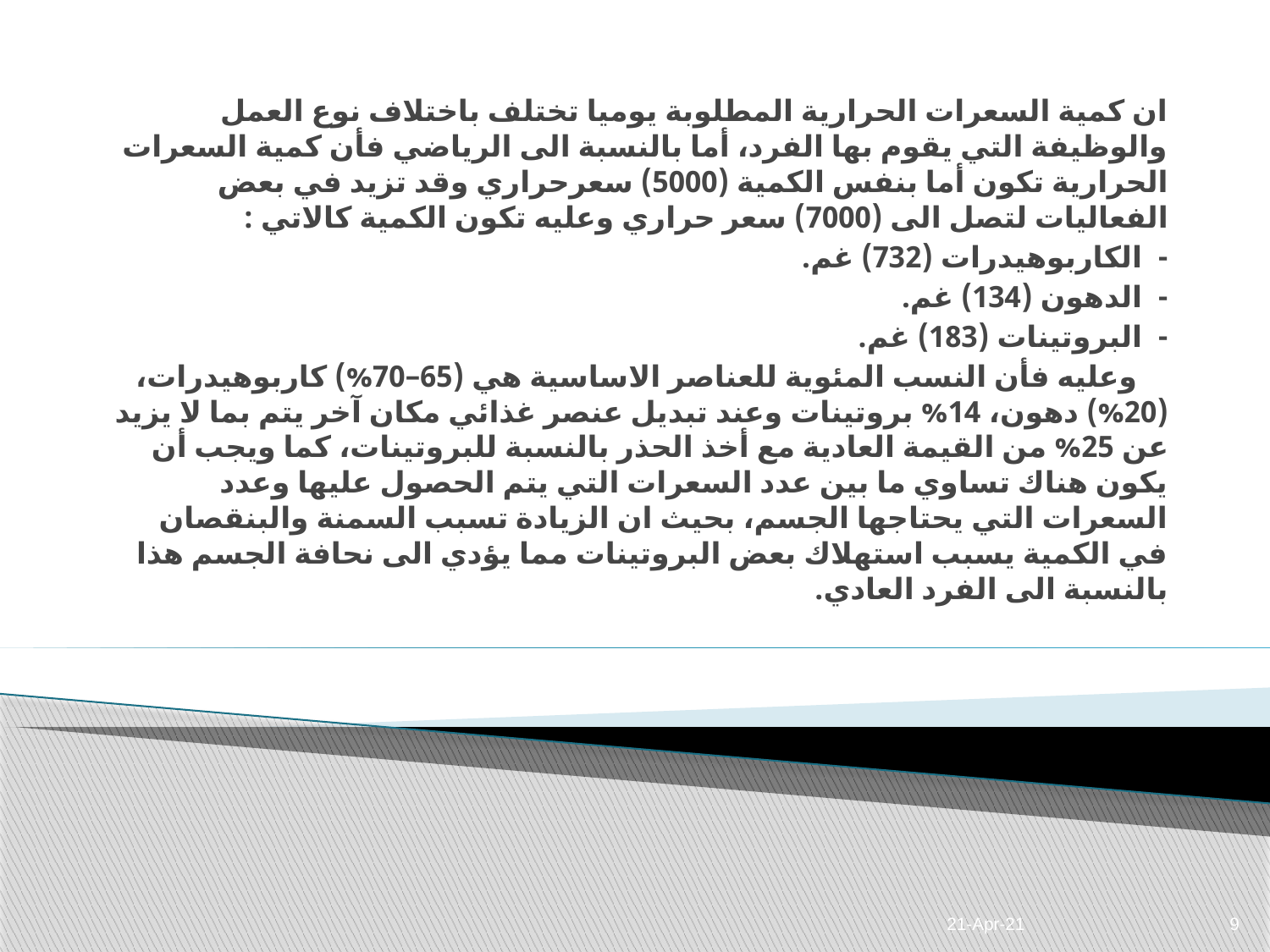

ان كمية السعرات الحرارية المطلوبة يوميا تختلف باختلاف نوع العمل والوظيفة التي يقوم بها الفرد، أما بالنسبة الى الرياضي فأن كمية السعرات الحرارية تكون أما بنفس الكمية (5000) سعرحراري وقد تزيد في بعض الفعاليات لتصل الى (7000) سعر حراري وعليه تكون الكمية كالاتي :
-  الكاربوهيدرات (732) غم.
-  الدهون (134) غم.
-  البروتينات (183) غم.
    وعليه فأن النسب المئوية للعناصر الاساسية هي (65–70%) كاربوهيدرات، (20%) دهون، 14% بروتينات وعند تبديل عنصر غذائي مكان آخر يتم بما لا يزيد عن 25% من القيمة العادية مع أخذ الحذر بالنسبة للبروتينات، كما ويجب أن يكون هناك تساوي ما بين عدد السعرات التي يتم الحصول عليها وعدد السعرات التي يحتاجها الجسم، بحيث ان الزيادة تسبب السمنة والبنقصان في الكمية يسبب استهلاك بعض البروتينات مما يؤدي الى نحافة الجسم هذا بالنسبة الى الفرد العادي.

21-Apr-21
9